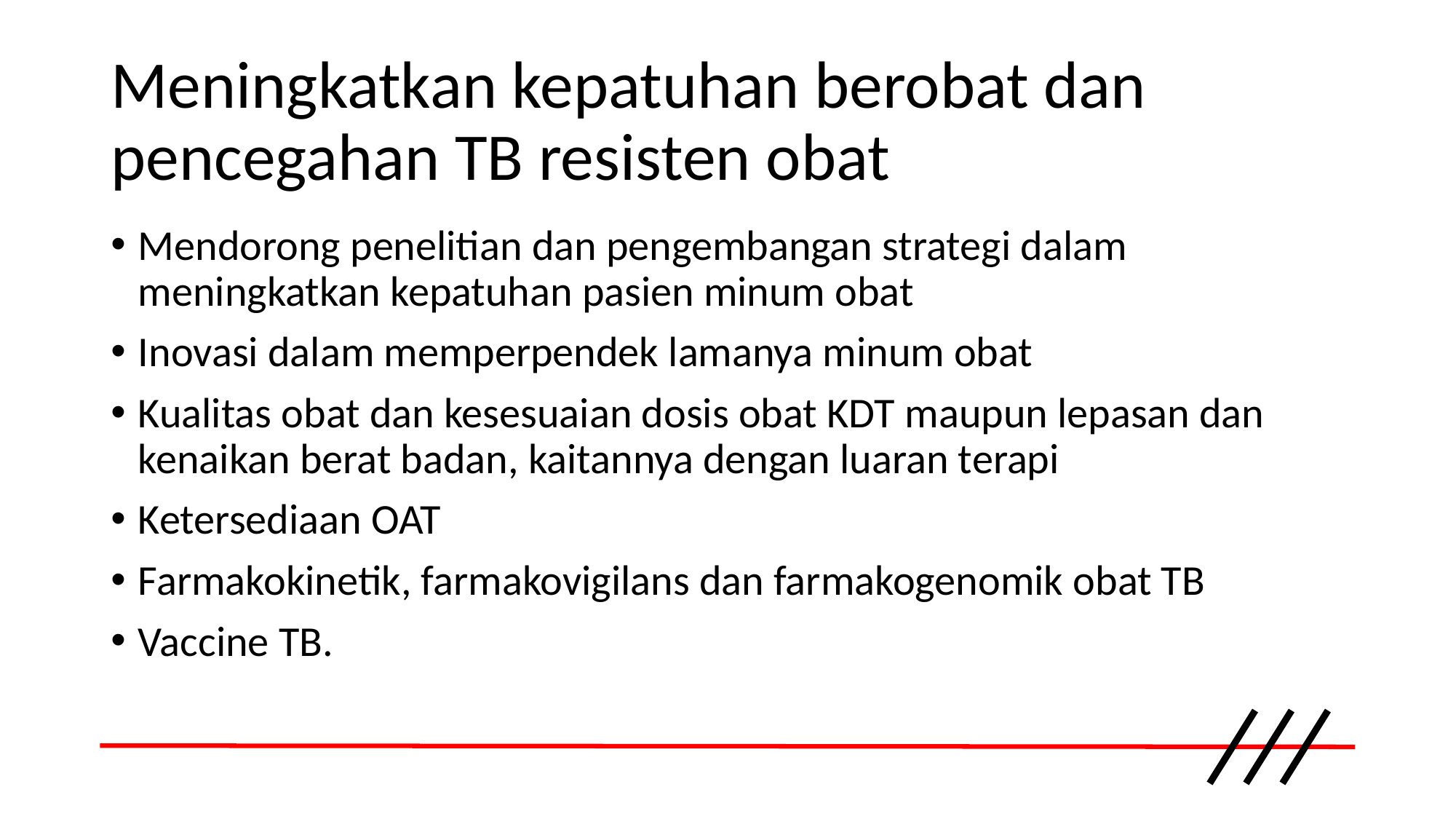

# Meningkatkan kepatuhan berobat dan pencegahan TB resisten obat
Mendorong penelitian dan pengembangan strategi dalam meningkatkan kepatuhan pasien minum obat
Inovasi dalam memperpendek lamanya minum obat
Kualitas obat dan kesesuaian dosis obat KDT maupun lepasan dan kenaikan berat badan, kaitannya dengan luaran terapi
Ketersediaan OAT
Farmakokinetik, farmakovigilans dan farmakogenomik obat TB
Vaccine TB.